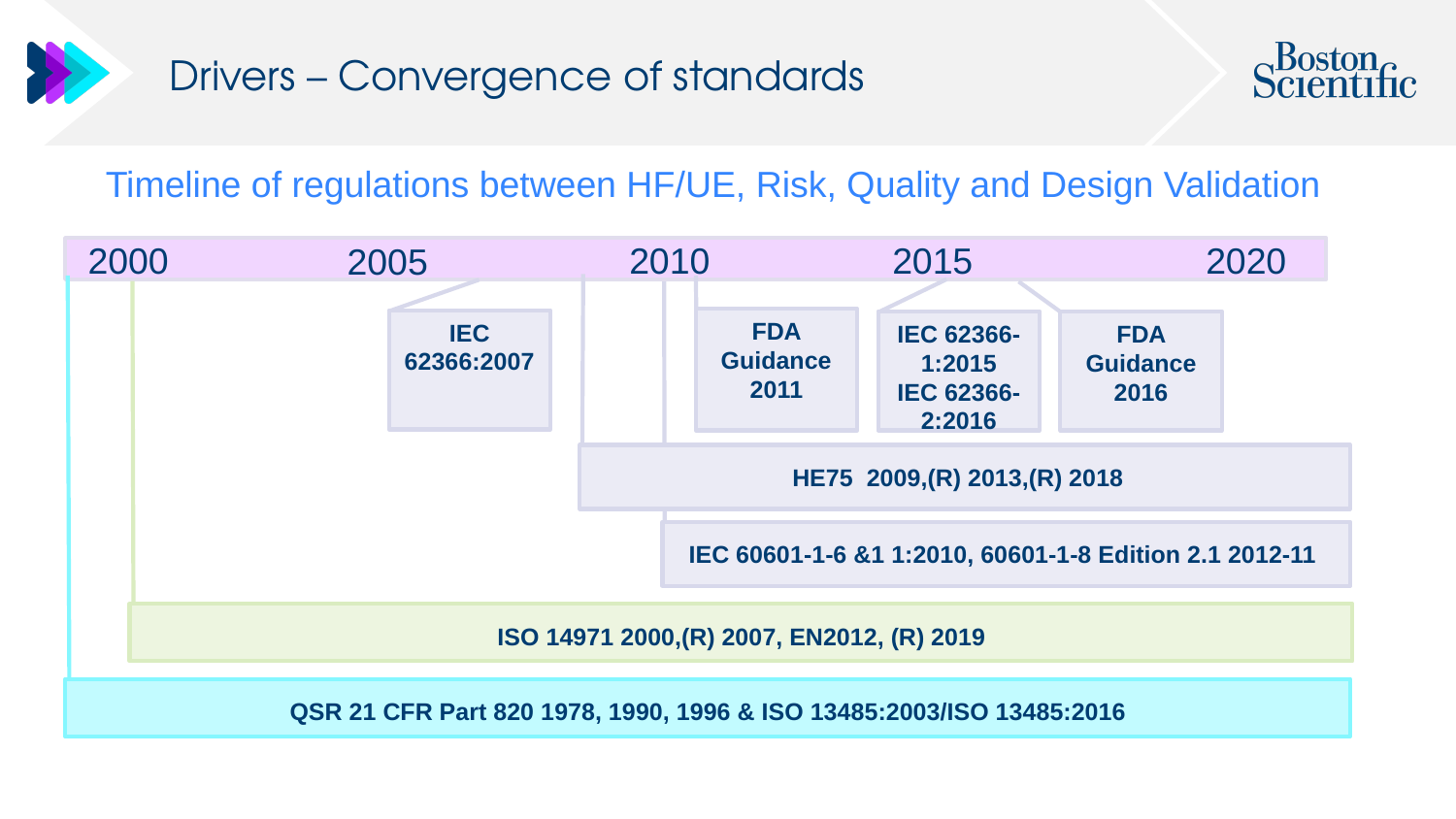

Drivers – Convergence of standards
Timeline of regulations between HF/UE, Risk, Quality and Design Validation
2000
2010
2015
2020
2005

FDA Guidance
2011
IEC 62366:2007
IEC 62366-1:2015
IEC 62366-2:2016
FDA Guidance
2016
HE75  2009,(R) 2013,(R) 2018
IEC 60601-1-6 &1 1:2010, 60601-1-8 Edition 2.1 2012-11
 ISO 14971 2000,(R) 2007, EN2012, (R) 2019
 QSR 21 CFR Part 820 1978, 1990, 1996 & ISO 13485:2003/ISO 13485:2016